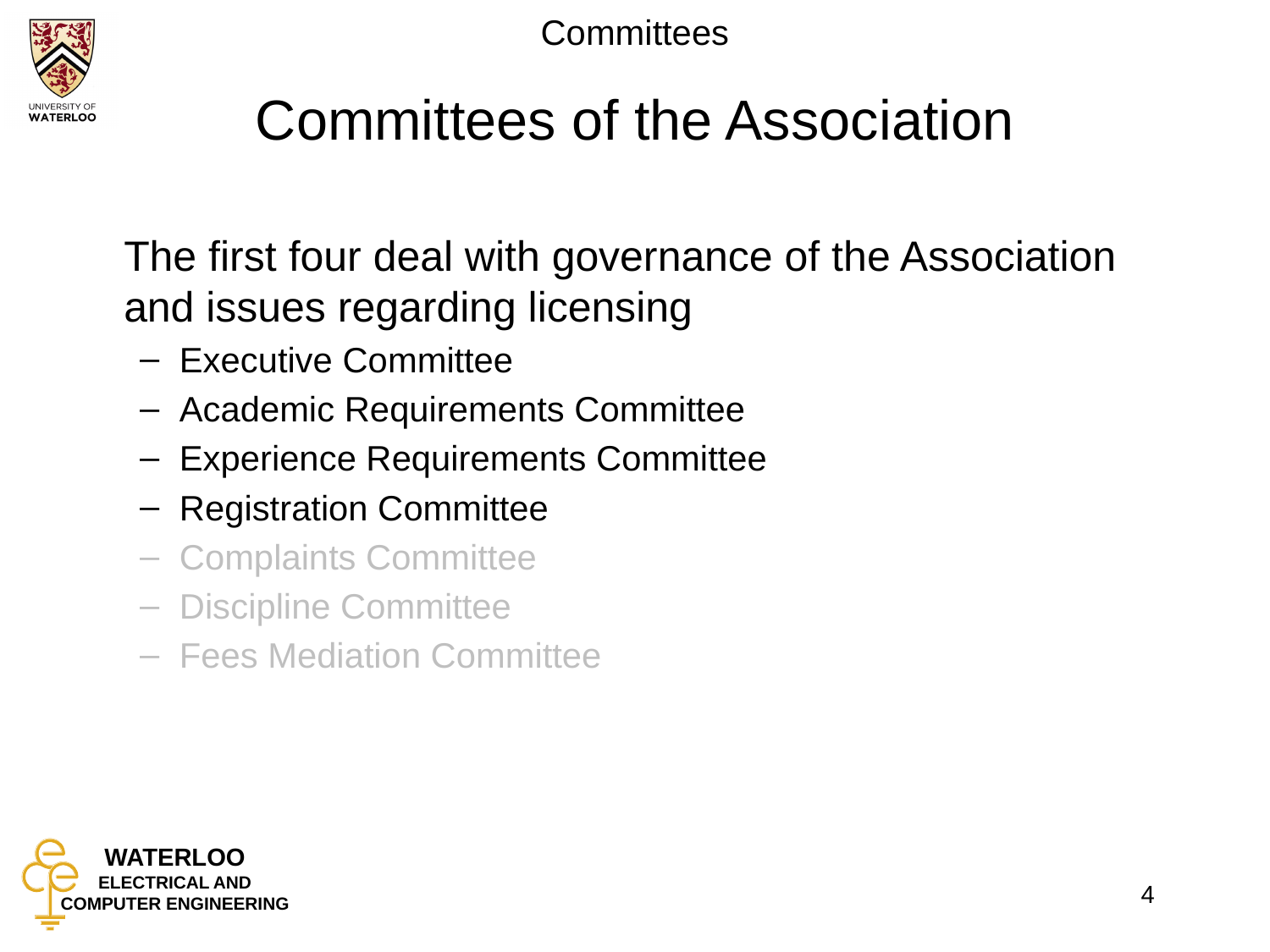

# Committees of the Association
	The first four deal with governance of the Association and issues regarding licensing
Executive Committee
Academic Requirements Committee
Experience Requirements Committee
Registration Committee
Complaints Committee
Discipline Committee
Fees Mediation Committee